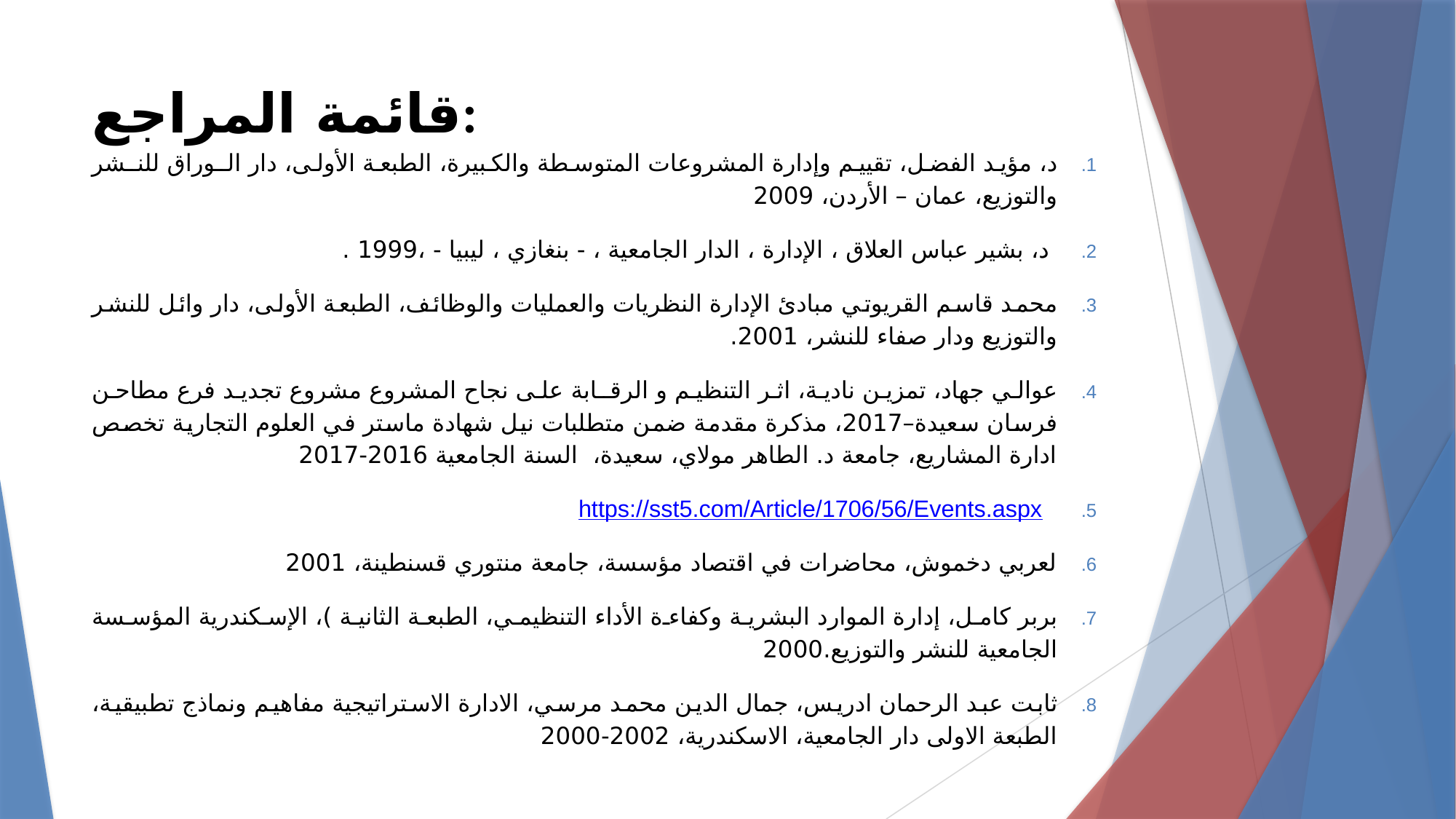

# قائمة المراجع:
د، مؤيد الفضل، تقييم وإدارة المشروعات المتوسطة والكبيرة، الطبعة الأولى، دار الـوراق للنـشر والتوزيع، عمان – الأردن، 2009
 د، بشیر عباس العلاق ، الإدارة ، الدار الجامعیة ، - بنغازي ، لیبیا - ،1999 .
محمد قاسم القريوتي مبادئ الإدارة النظريات والعمليات والوظائف، الطبعة الأولى، دار وائل للنشر والتوزيع ودار صفاء للنشر، 2001.
عوالي جهاد، تمزين نادية، اثر التنظيم و الرقـابة على نجاح المشروع مشروع تجديد فرع مطاحن فرسان سعيدة–2017، مذكرة مقدمة ضمن متطلبات نيل شهادة ماستر في العلوم التجارية تخصص ادارة المشاريع، جامعة د. الطاهر مولاي، سعيدة،  السنة الجامعية 2016-2017
  https://sst5.com/Article/1706/56/Events.aspx
لعربي دخموش، محاضرات في اقتصاد مؤسسة، جامعة منتوري قسنطينة، 2001
بربر كامل، إدارة الموارد البشرية وكفاءة الأداء التنظيمي، الطبعة الثانية )، الإسكندرية المؤسسة الجامعية للنشر والتوزيع.2000
ثابت عبد الرحمان ادريس، جمال الدين محمد مرسي، الادارة الاستراتيجية مفاهيم ونماذج تطبيقية، الطبعة الاولى دار الجامعية، الاسكندرية، 2002-2000